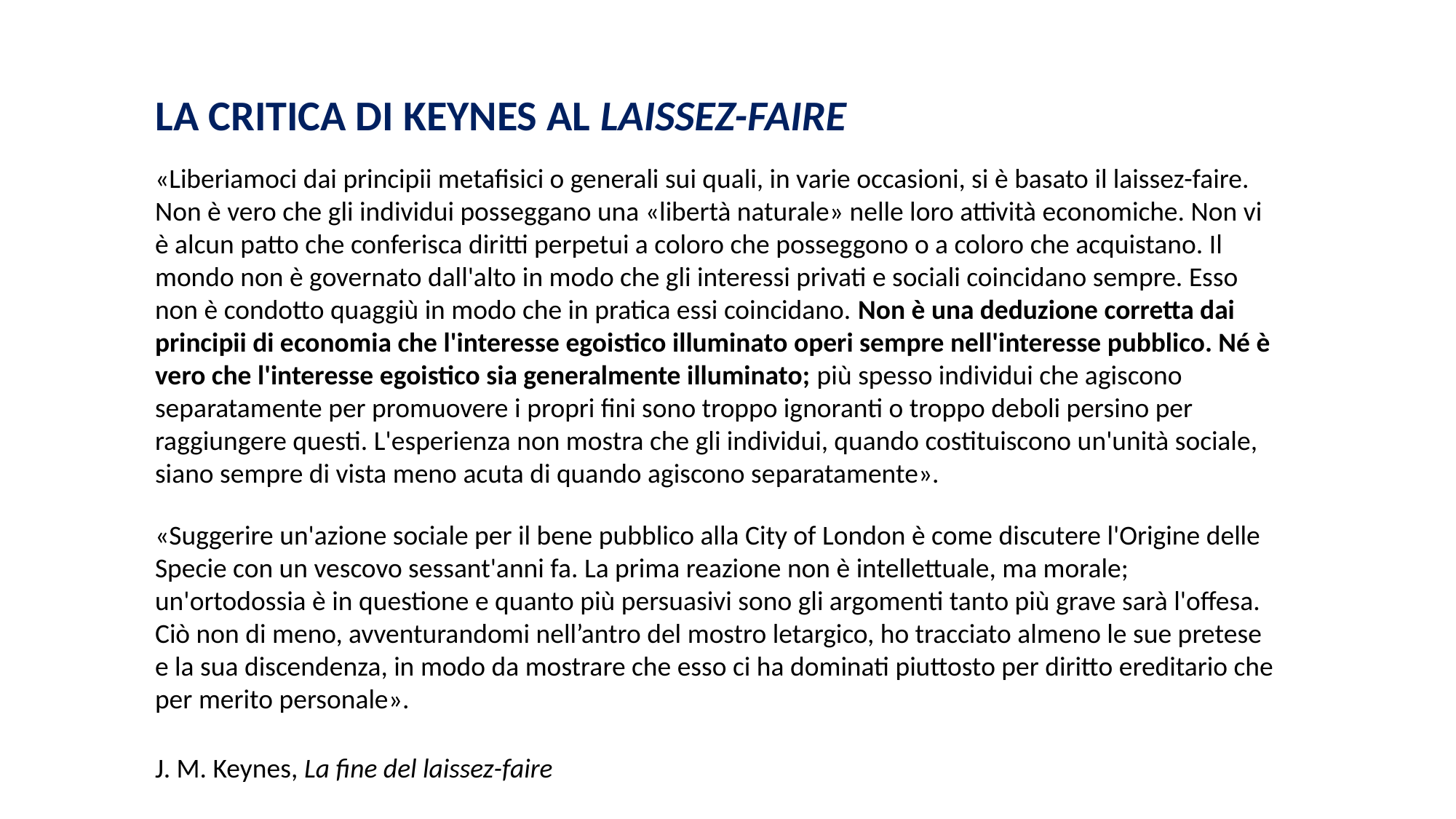

LA CRITICA DI KEYNES AL LAISSEZ-FAIRE
«Liberiamoci dai principii metafisici o generali sui quali, in varie occasioni, si è basato il laissez-faire. Non è vero che gli individui posseggano una «libertà naturale» nelle loro attività economiche. Non vi è alcun patto che conferisca diritti perpetui a coloro che posseggono o a coloro che acquistano. Il mondo non è governato dall'alto in modo che gli interessi privati e sociali coincidano sempre. Esso non è condotto quaggiù in modo che in pratica essi coincidano. Non è una deduzione corretta dai principii di economia che l'interesse egoistico illuminato operi sempre nell'interesse pubblico. Né è vero che l'interesse egoistico sia generalmente illuminato; più spesso individui che agiscono separatamente per promuovere i propri fini sono troppo ignoranti o troppo deboli persino per raggiungere questi. L'esperienza non mostra che gli individui, quando costituiscono un'unità sociale, siano sempre di vista meno acuta di quando agiscono separatamente».

J. M. Keynes, La fine del laissez-faire
«Suggerire un'azione sociale per il bene pubblico alla City of London è come discutere l'Origine delle Specie con un vescovo sessant'anni fa. La prima reazione non è intellettuale, ma morale; un'ortodossia è in questione e quanto più persuasivi sono gli argomenti tanto più grave sarà l'offesa. Ciò non di meno, avventurandomi nell’antro del mostro letargico, ho tracciato almeno le sue pretese e la sua discendenza, in modo da mostrare che esso ci ha dominati piuttosto per diritto ereditario che per merito personale».